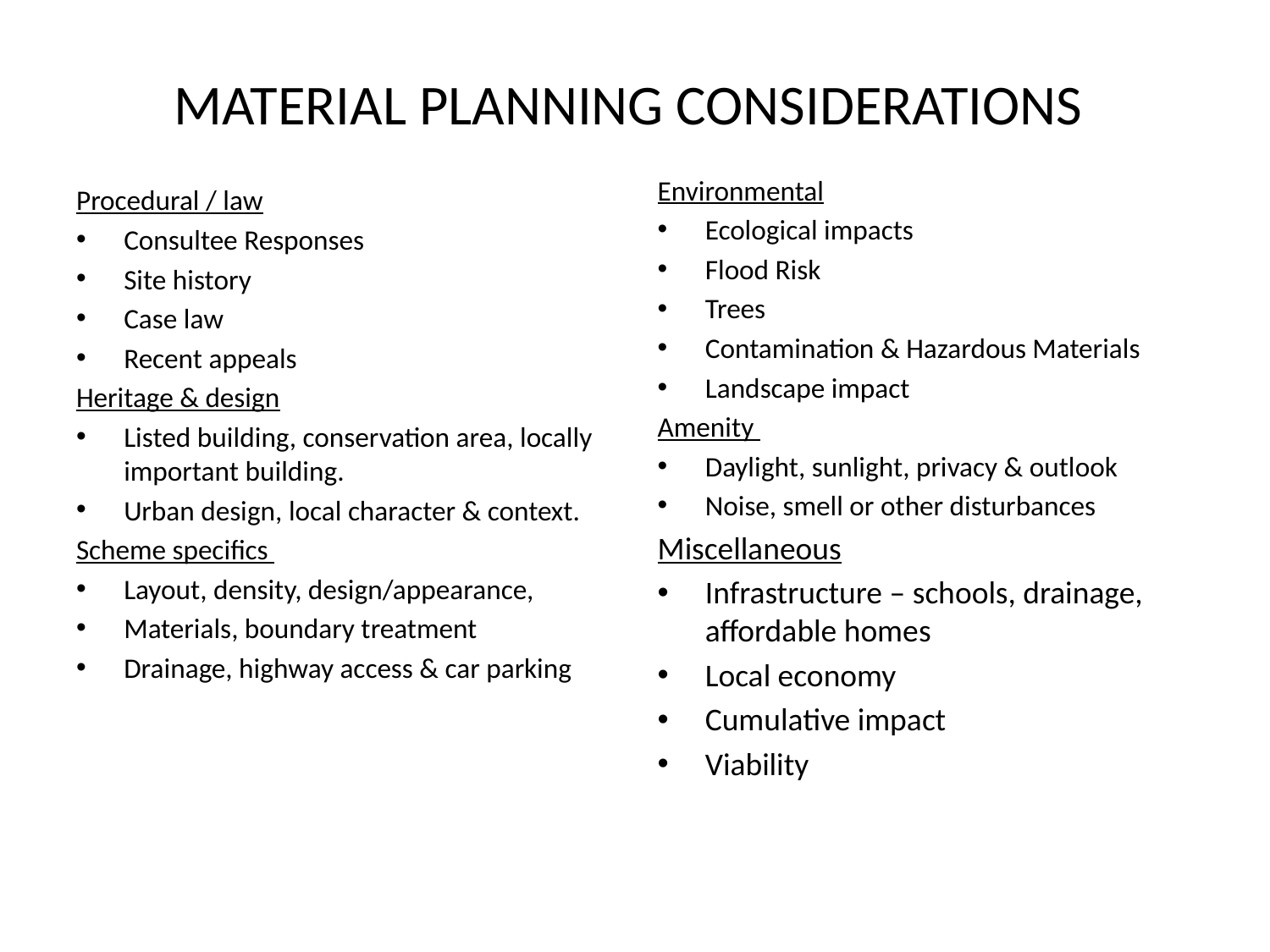

# MATERIAL PLANNING CONSIDERATIONS
Environmental
Ecological impacts
Flood Risk
Trees
Contamination & Hazardous Materials
Landscape impact
Amenity
Daylight, sunlight, privacy & outlook
Noise, smell or other disturbances
Miscellaneous
Infrastructure – schools, drainage, affordable homes
Local economy
Cumulative impact
Viability

Procedural / law
Consultee Responses
Site history
Case law
Recent appeals
Heritage & design
Listed building, conservation area, locally important building.
Urban design, local character & context.
Scheme specifics
Layout, density, design/appearance,
Materials, boundary treatment
Drainage, highway access & car parking